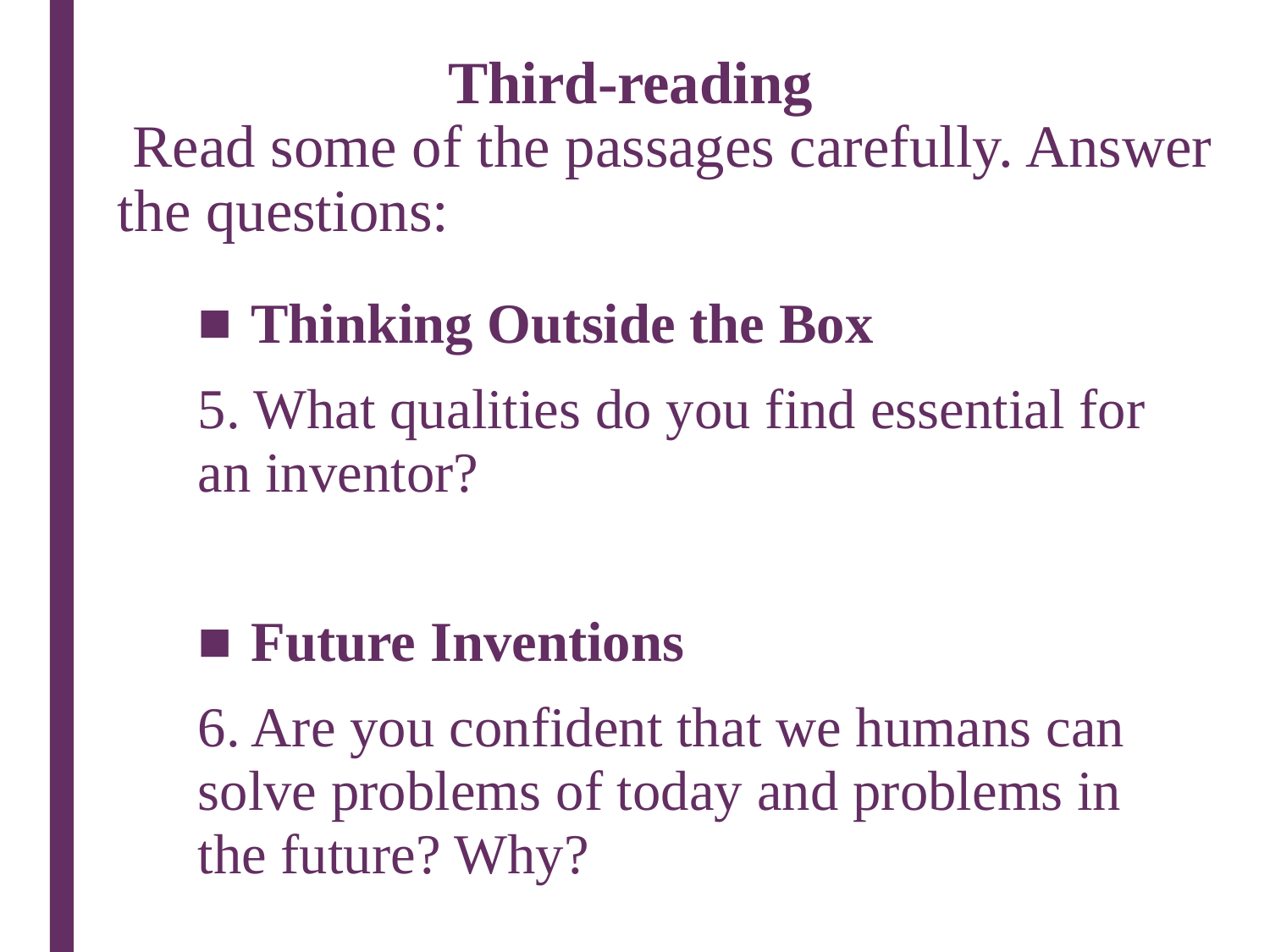

# Third-reading Read some of the passages carefully. Answer the questions:
Thinking Outside the Box
5. What qualities do you find essential for an inventor?

Future Inventions
6. Are you confident that we humans can solve problems of today and problems in the future? Why?